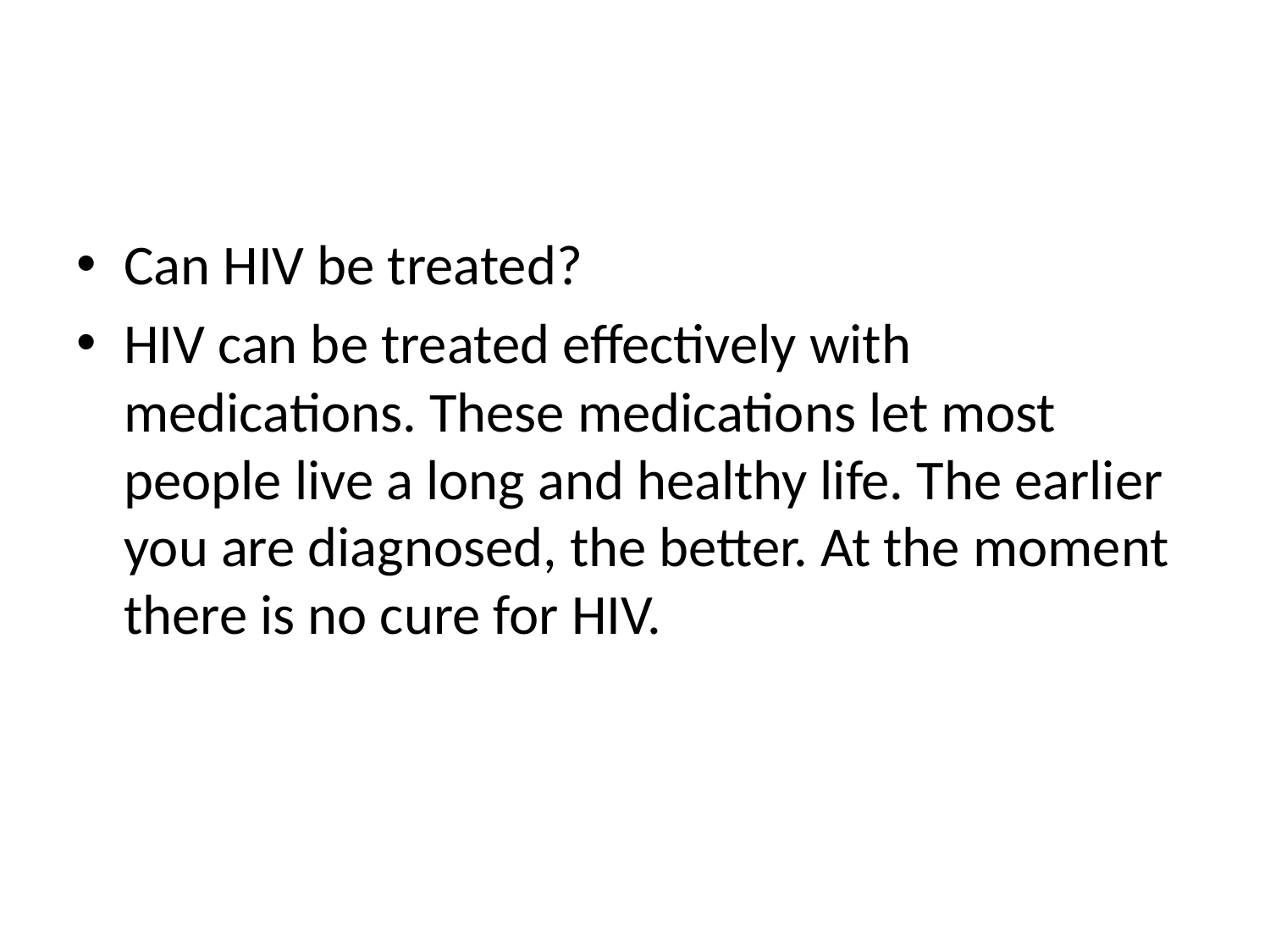

#
Can HIV be treated?
HIV can be treated effectively with medications. These medications let most people live a long and healthy life. The earlier you are diagnosed, the better. At the moment there is no cure for HIV.